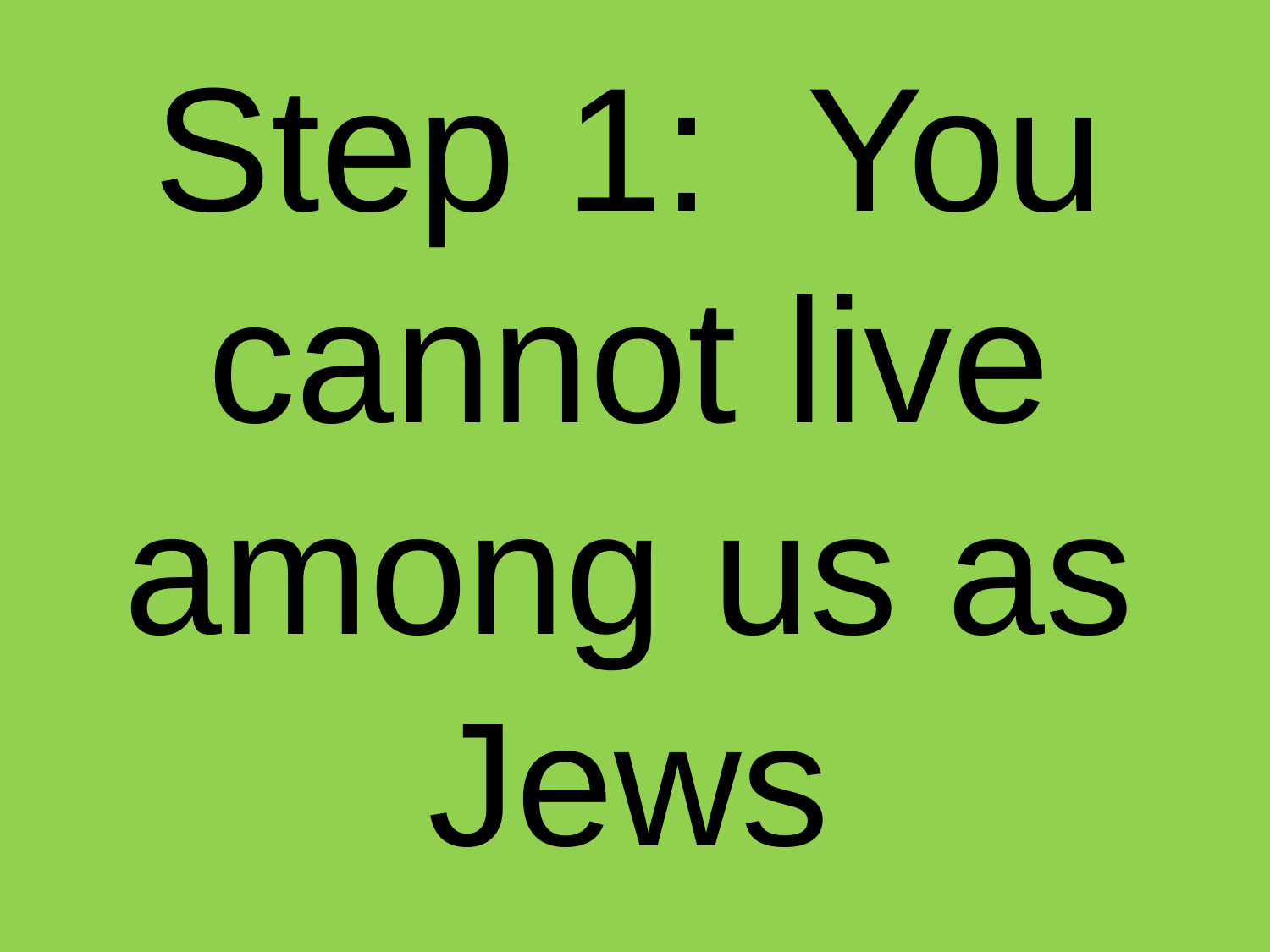

Step 1:  You cannot live among us as Jews